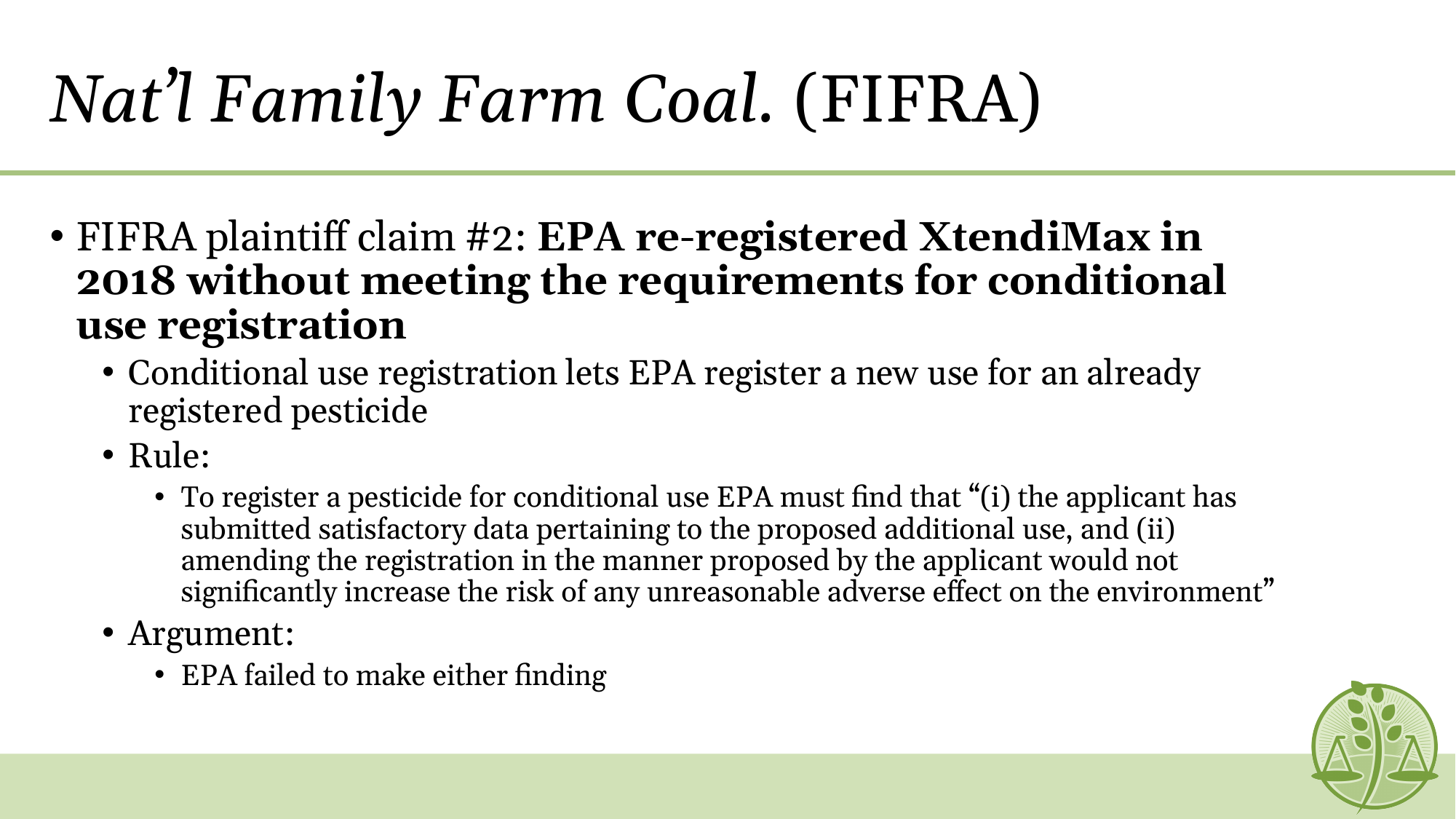

# Nat’l Family Farm Coal. (FIFRA)
FIFRA plaintiff claim #2: EPA re-registered XtendiMax in 2018 without meeting the requirements for conditional use registration
Conditional use registration lets EPA register a new use for an already registered pesticide
Rule:
To register a pesticide for conditional use EPA must find that “(i) the applicant has submitted satisfactory data pertaining to the proposed additional use, and (ii) amending the registration in the manner proposed by the applicant would not significantly increase the risk of any unreasonable adverse effect on the environment”
Argument:
EPA failed to make either finding